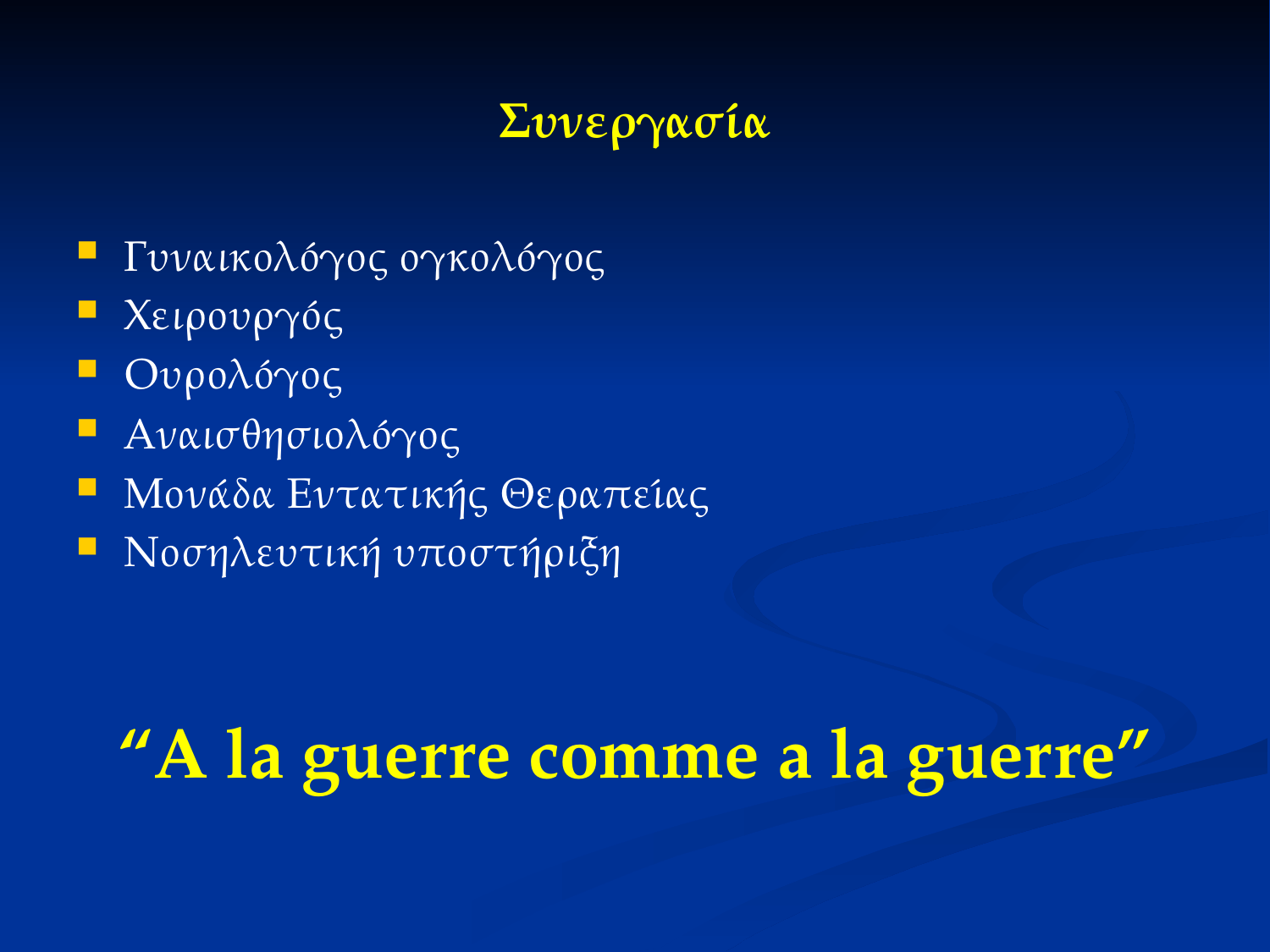

# Συνεργασία
Γυναικολόγος ογκολόγος
Χειρουργός
Ουρολόγος
Αναισθησιολόγος
Μονάδα Εντατικής Θεραπείας
Νοσηλευτική υποστήριξη

“A la guerre comme a la guerre”